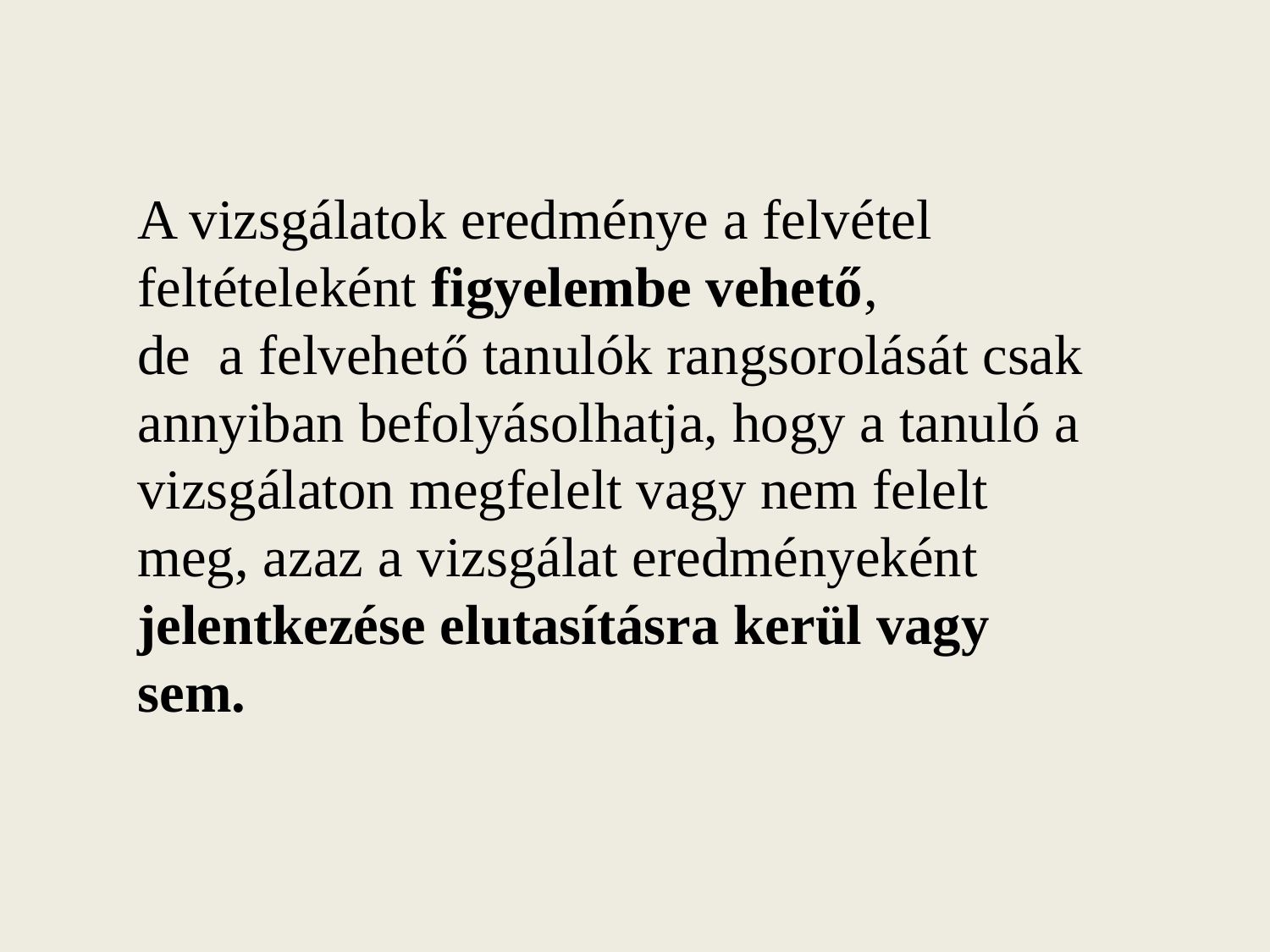

A vizsgálatok eredménye a felvétel feltételeként figyelembe vehető,
de  a felvehető tanulók rangsorolását csak annyiban befolyásolhatja, hogy a tanuló a vizsgálaton megfelelt vagy nem felelt meg, azaz a vizsgálat eredményeként jelentkezése elutasításra kerül vagy sem.